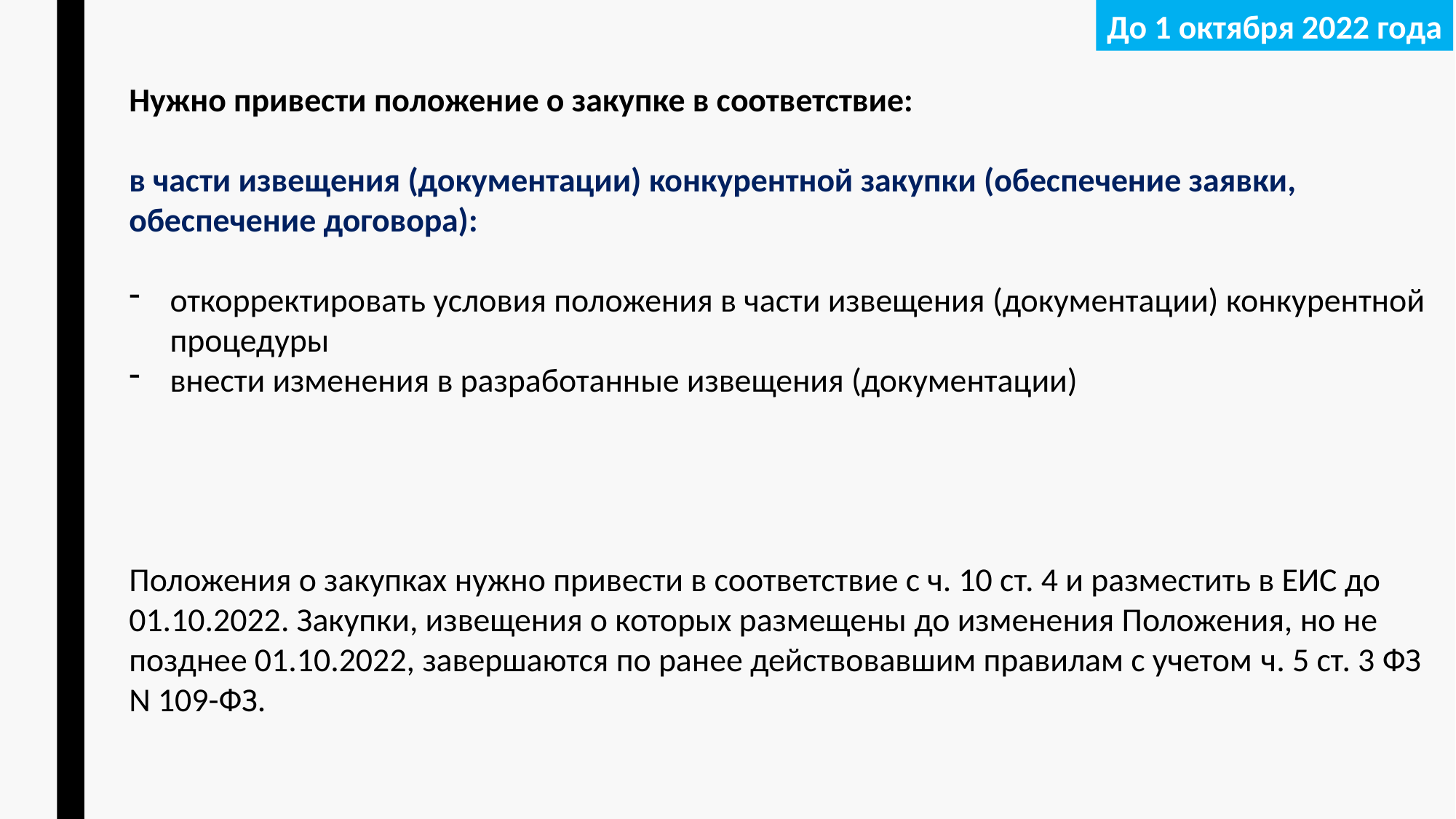

До 1 октября 2022 года
Нужно привести положение о закупке в соответствие:

в части извещения (документации) конкурентной закупки (обеспечение заявки, обеспечение договора):

откорректировать условия положения в части извещения (документации) конкурентной процедуры
внести изменения в разработанные извещения (документации)

Положения о закупках нужно привести в соответствие с ч. 10 ст. 4 и разместить в ЕИС до 01.10.2022. Закупки, извещения о которых размещены до изменения Положения, но не позднее 01.10.2022, завершаются по ранее действовавшим правилам с учетом ч. 5 ст. 3 ФЗ N 109-ФЗ.